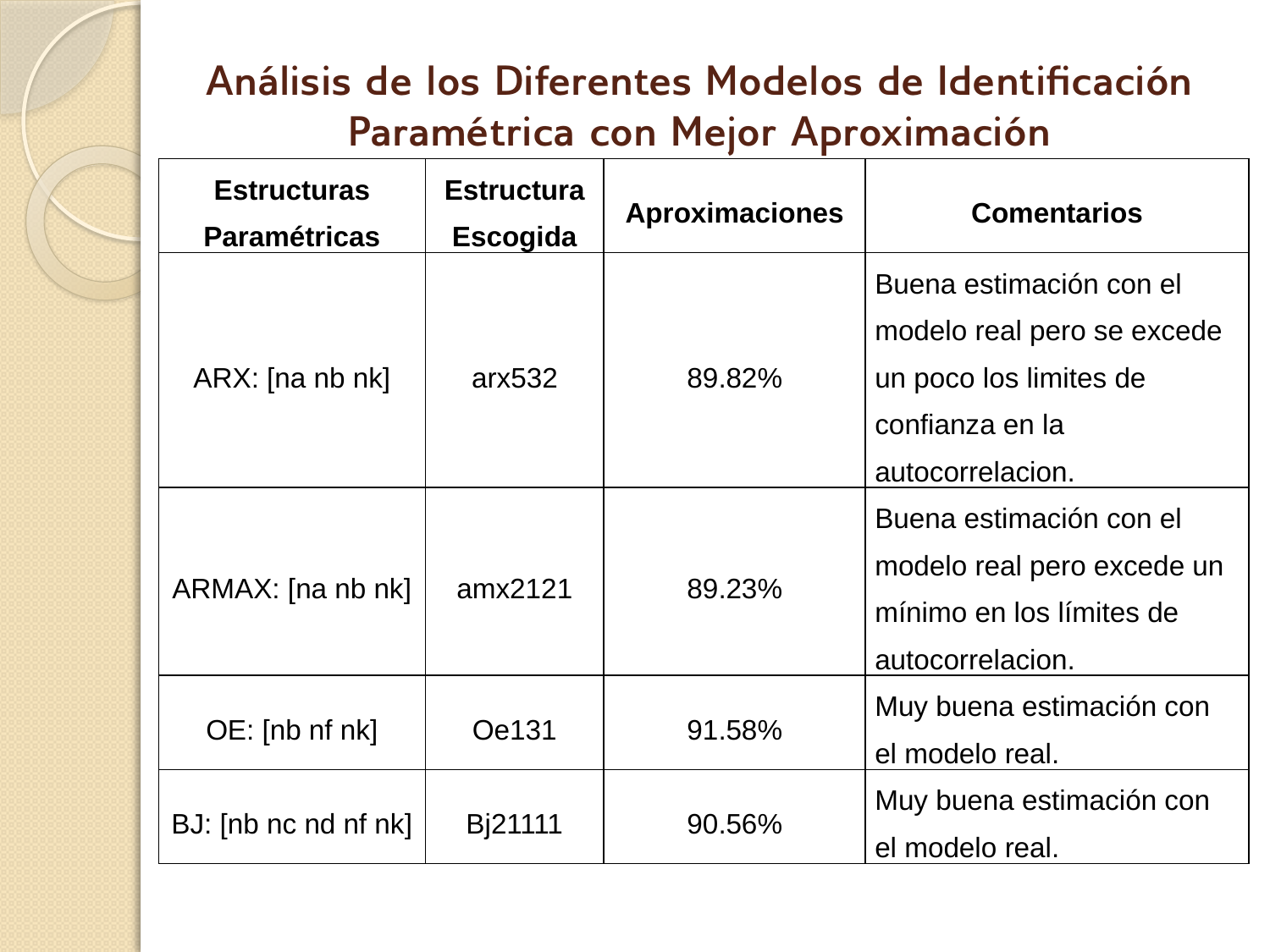

# Análisis de los Diferentes Modelos de Identificación Paramétrica con Mejor Aproximación
| Estructuras Paramétricas | Estructura Escogida | Aproximaciones | Comentarios |
| --- | --- | --- | --- |
| ARX: [na nb nk] | arx532 | 89.82% | Buena estimación con el modelo real pero se excede un poco los limites de confianza en la autocorrelacion. |
| ARMAX: [na nb nk] | amx2121 | 89.23% | Buena estimación con el modelo real pero excede un mínimo en los límites de autocorrelacion. |
| OE: [nb nf nk] | Oe131 | 91.58% | Muy buena estimación con el modelo real. |
| BJ: [nb nc nd nf nk] | Bj21111 | 90.56% | Muy buena estimación con el modelo real. |